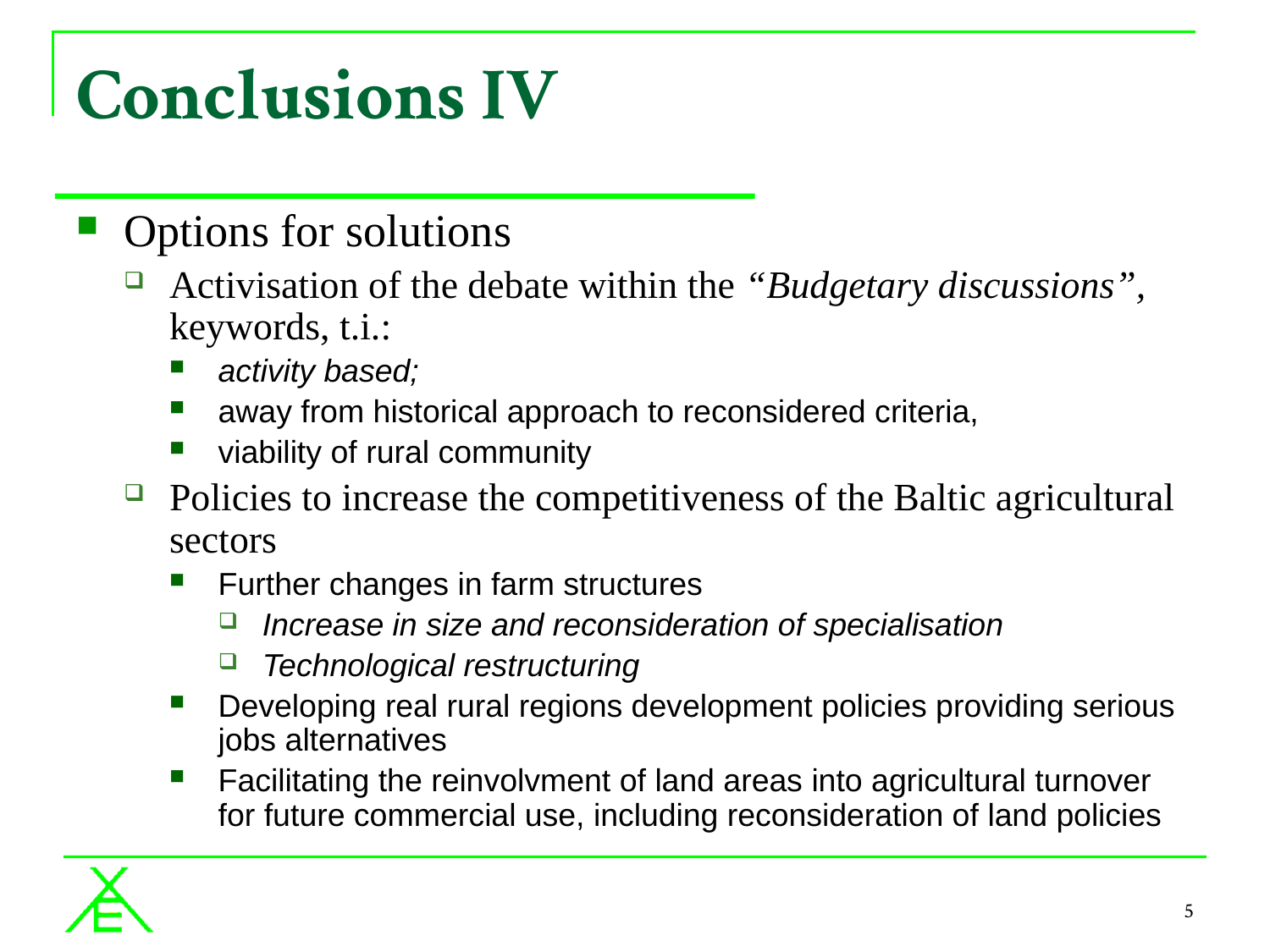

# Conclusions IV
Options for solutions
Activisation of the debate within the “Budgetary discussions”, keywords, t.i.:
activity based;
away from historical approach to reconsidered criteria,
viability of rural community
Policies to increase the competitiveness of the Baltic agricultural sectors
Further changes in farm structures
Increase in size and reconsideration of specialisation
Technological restructuring
Developing real rural regions development policies providing serious jobs alternatives
Facilitating the reinvolvment of land areas into agricultural turnover for future commercial use, including reconsideration of land policies
5